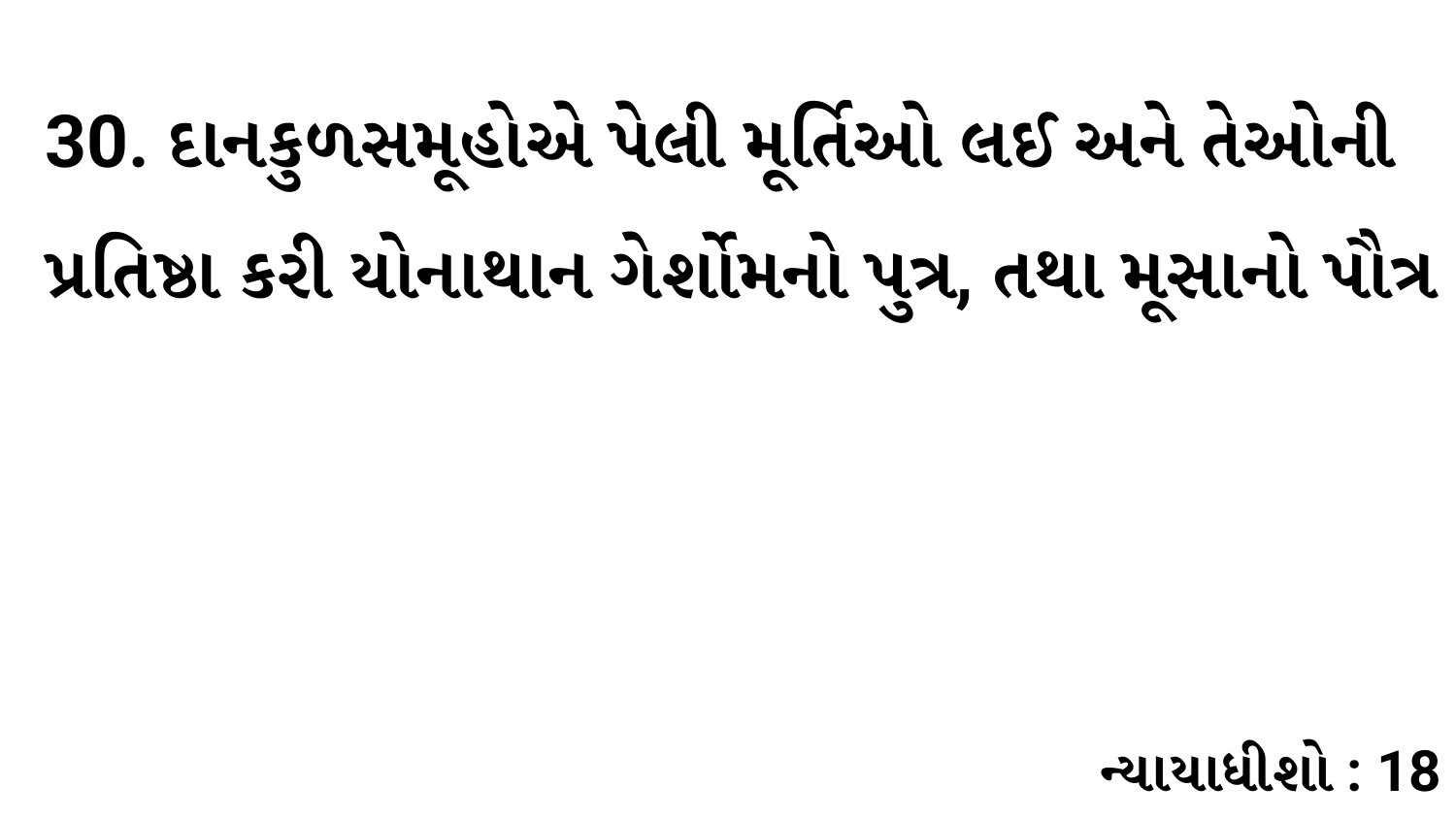

30. દાનકુળસમૂહોએ પેલી મૂર્તિઓ લઈ અને તેઓની પ્રતિષ્ઠા કરી યોનાથાન ગેર્શોમનો પુત્ર, તથા મૂસાનો પૌત્ર
ન્યાયાધીશો : 18